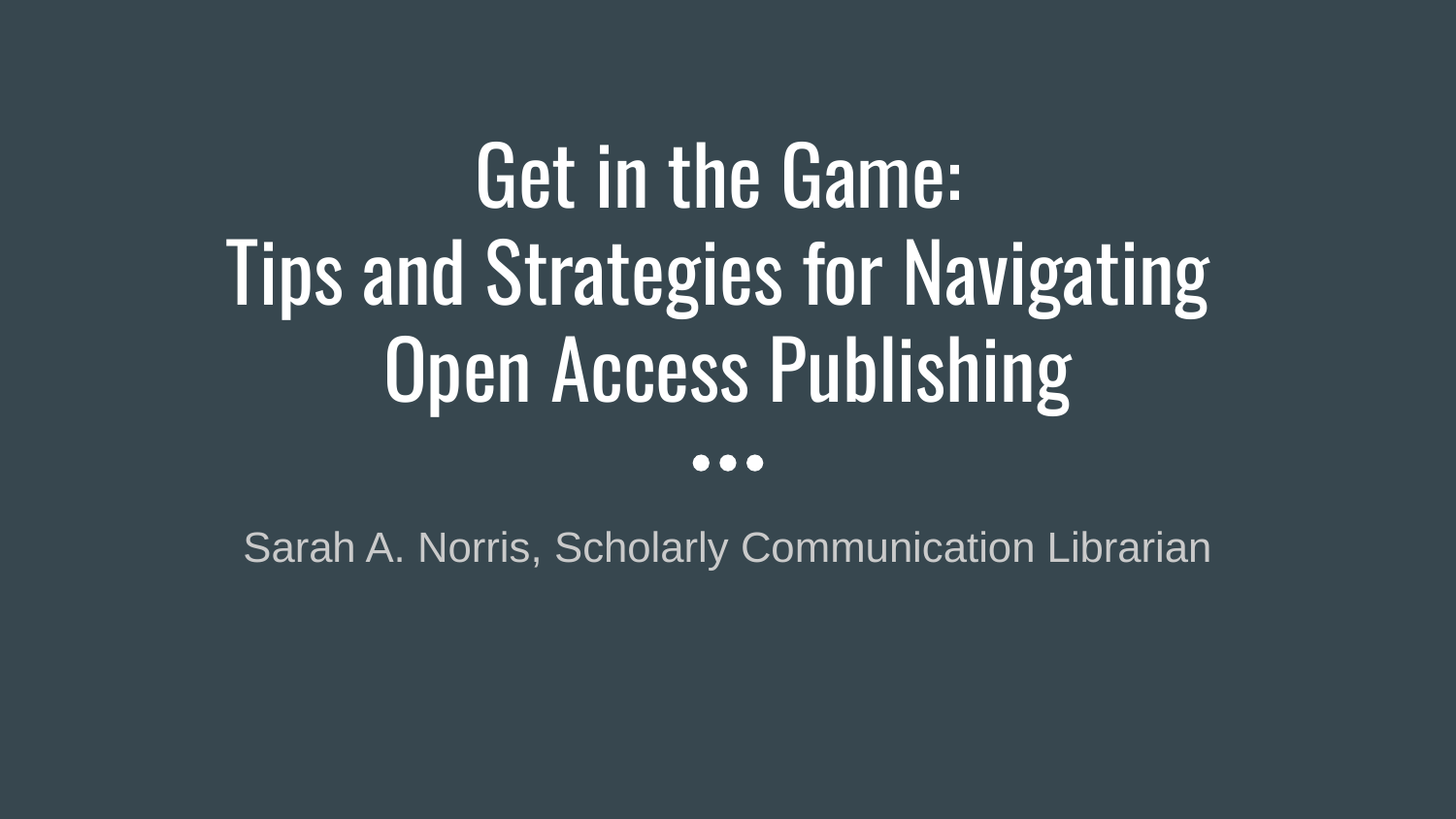

# Get in the Game:
Tips and Strategies for Navigating
Open Access Publishing
Sarah A. Norris, Scholarly Communication Librarian